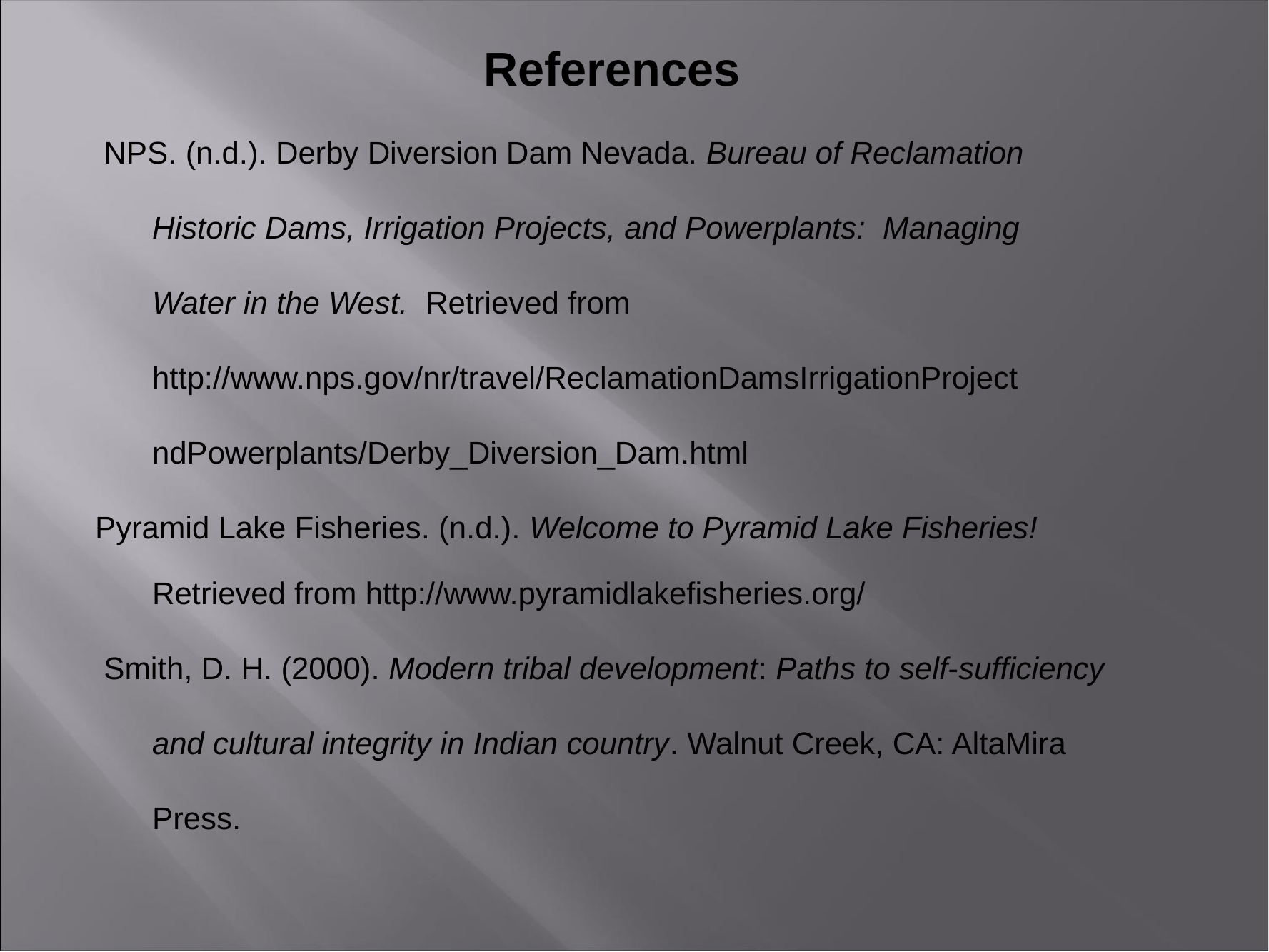

References

 NPS. (n.d.). Derby Diversion Dam Nevada. Bureau of Reclamation

	Historic Dams, Irrigation Projects, and Powerplants:  Managing

	Water in the West.  Retrieved from

	http://www.nps.gov/nr/travel/ReclamationDamsIrrigationProject

	ndPowerplants/Derby_Diversion_Dam.html
Pyramid Lake Fisheries. (n.d.). Welcome to Pyramid Lake Fisheries!

	Retrieved from http://www.pyramidlakefisheries.org/

 Smith, D. H. (2000). Modern tribal development: Paths to self-sufficiency

	and cultural integrity in Indian country. Walnut Creek, CA: AltaMira

	Press.